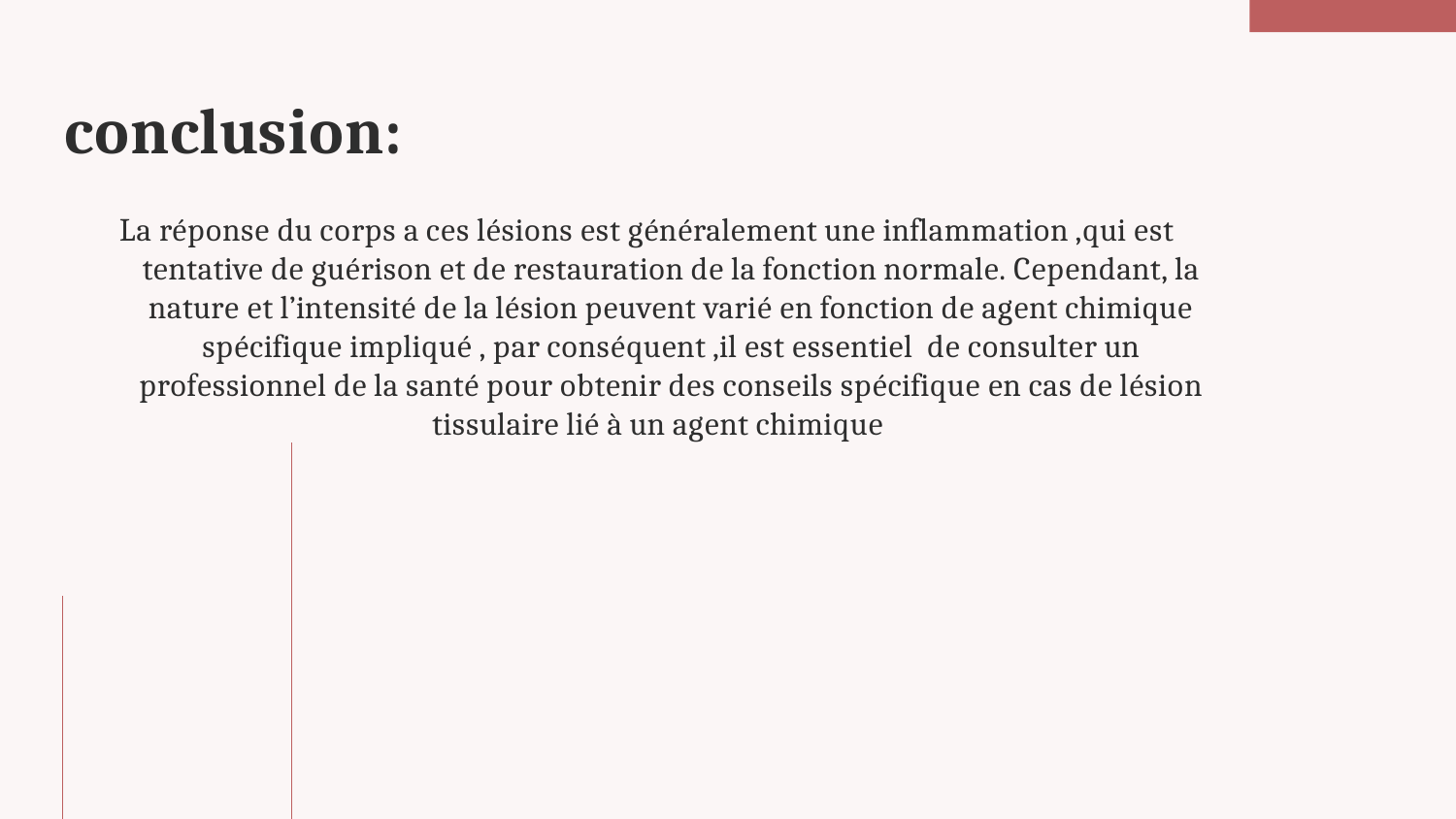

# conclusion:
La réponse du corps a ces lésions est généralement une inflammation ,qui est tentative de guérison et de restauration de la fonction normale. Cependant, la nature et l’intensité de la lésion peuvent varié en fonction de agent chimique spécifique impliqué , par conséquent ,il est essentiel  de consulter un professionnel de la santé pour obtenir des conseils spécifique en cas de lésion tissulaire lié à un agent chimique